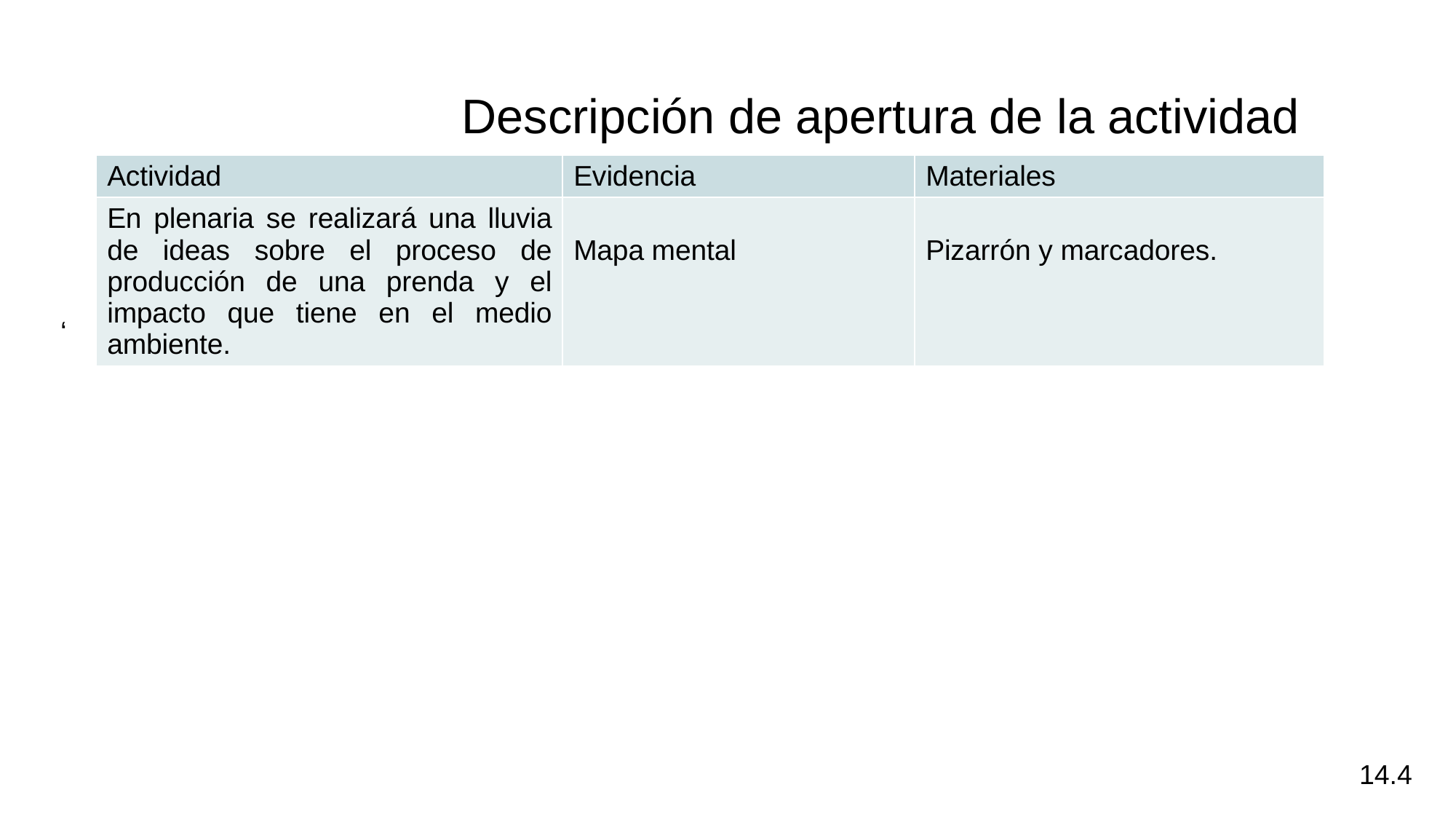

‘
Descripción de apertura de la actividad
| Actividad | Evidencia | Materiales |
| --- | --- | --- |
| En plenaria se realizará una lluvia de ideas sobre el proceso de producción de una prenda y el impacto que tiene en el medio ambiente. | Mapa mental | Pizarrón y marcadores. |
14.4